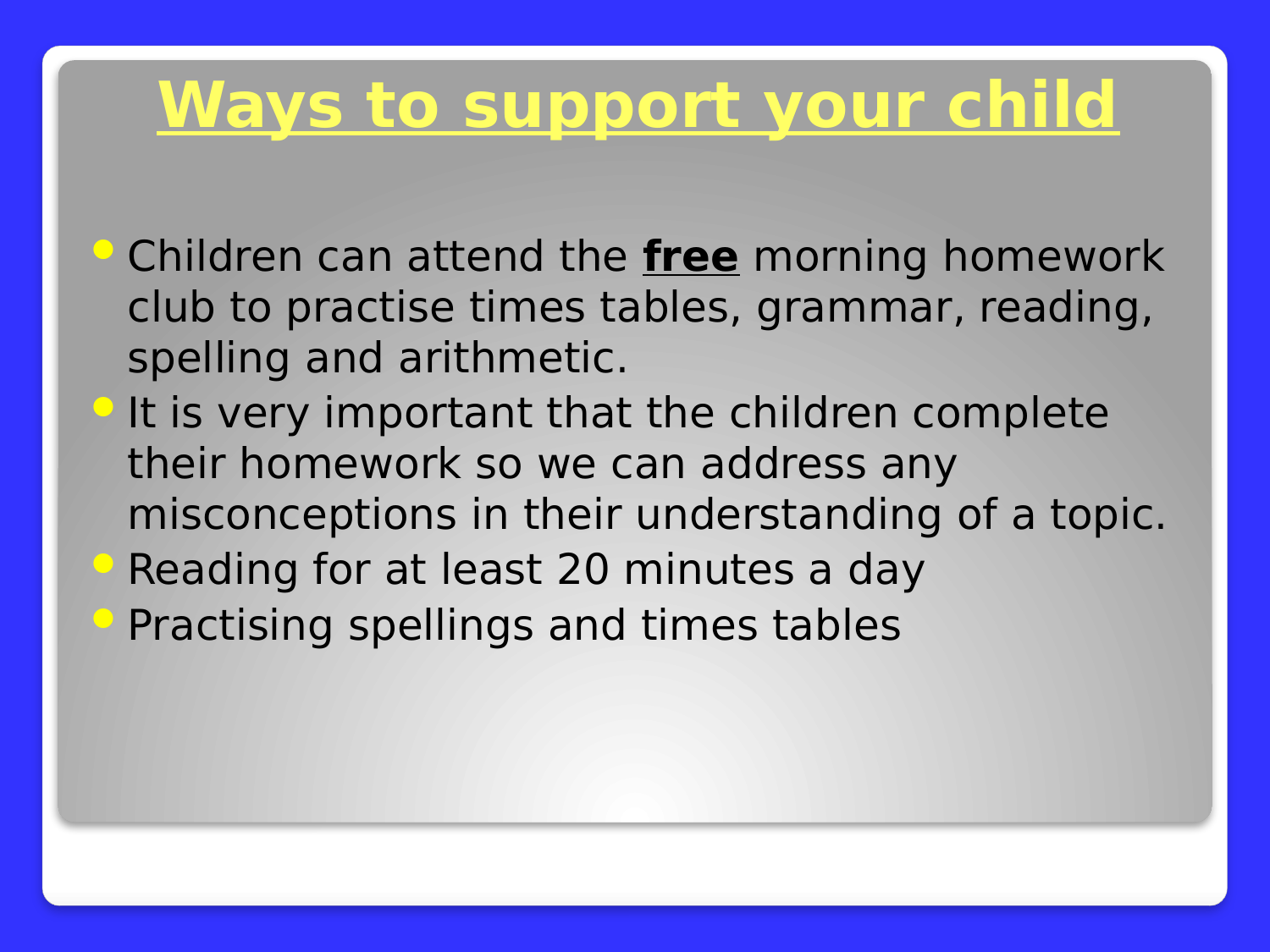

# Ways to support your child
Children can attend the free morning homework club to practise times tables, grammar, reading, spelling and arithmetic.
It is very important that the children complete their homework so we can address any misconceptions in their understanding of a topic.
Reading for at least 20 minutes a day
Practising spellings and times tables